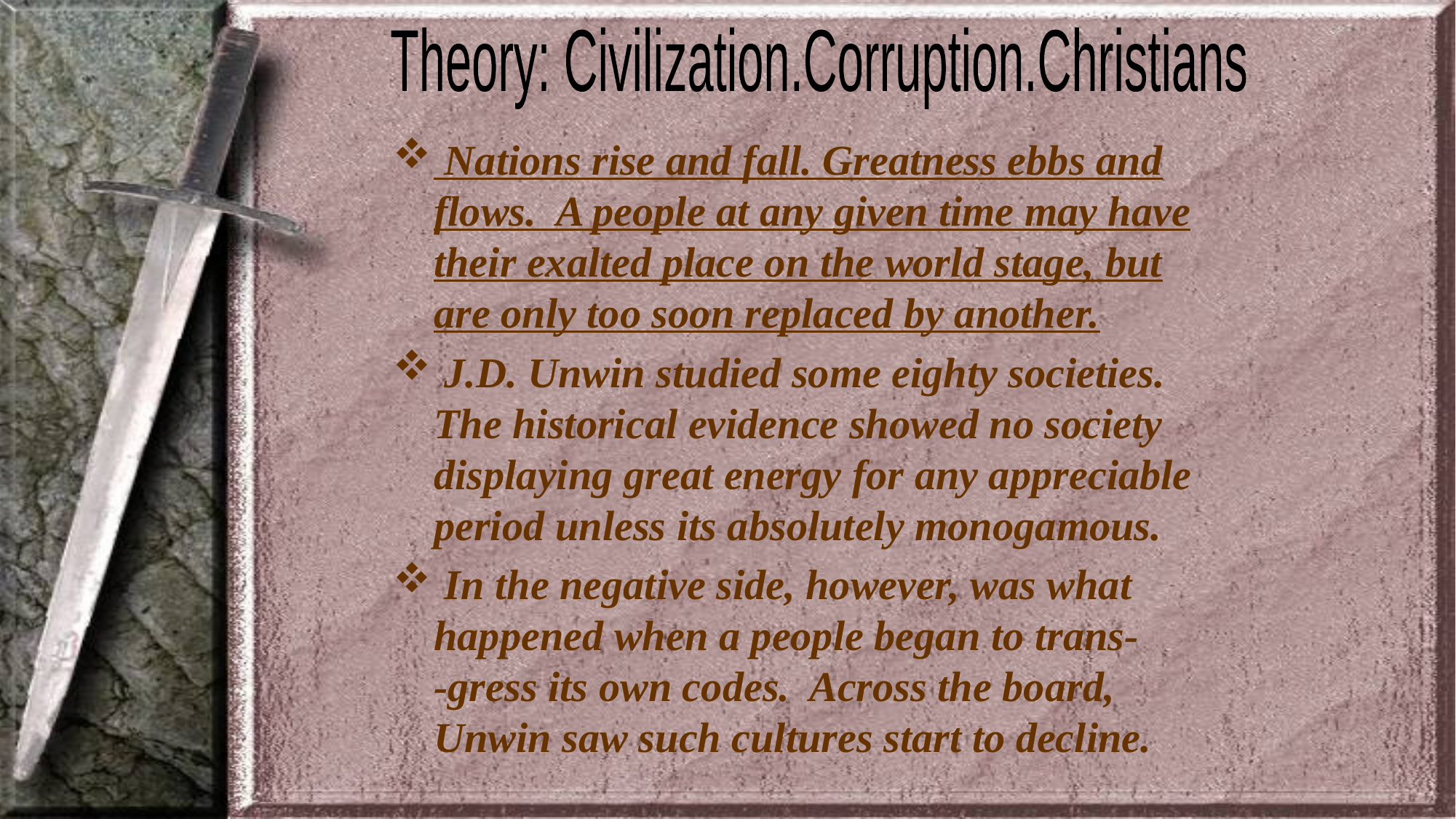

Theory: Civilization.Corruption.Christians
 Nations rise and fall. Greatness ebbs and flows.  A people at any given time may have their exalted place on the world stage, but are only too soon replaced by another.
 J.D. Unwin studied some eighty societies.  The historical evidence showed no society displaying great energy for any appreciable period unless its absolutely monogamous.
 In the negative side, however, was what happened when a people began to trans-        -gress its own codes.  Across the board,       Unwin saw such cultures start to decline.